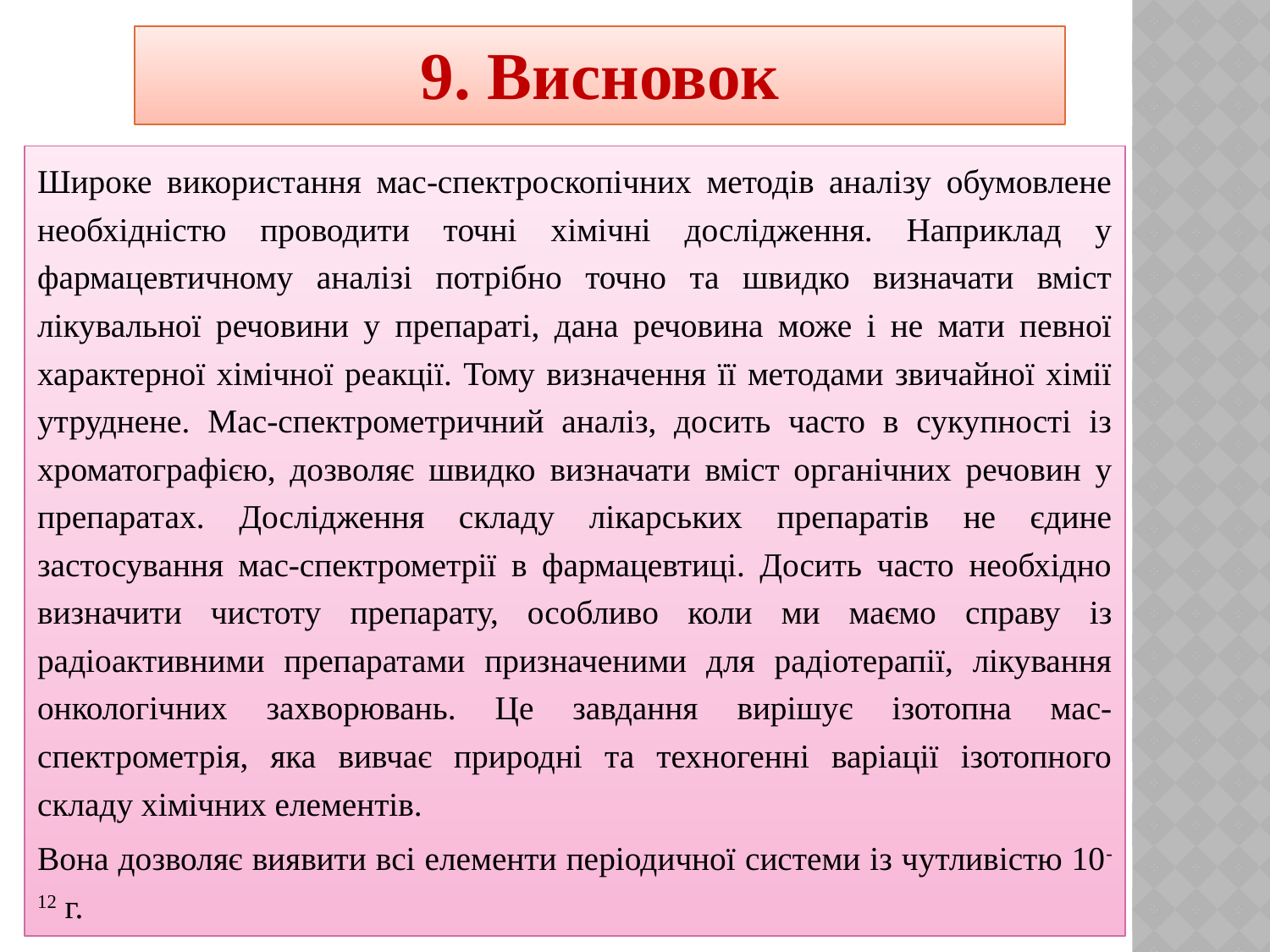

9. Висновок
Широке використання мас-спектроскопічних методів аналізу обумовлене необхідністю проводити точні хімічні дослідження. Наприклад у фармацевтичному аналізі потрібно точно та швидко визначати вміст лікувальної речовини у препараті, дана речовина може і не мати певної характерної хімічної реакції. Тому визначення її методами звичайної хімії утруднене. Мас-спектрометричний аналіз, досить часто в сукупності із хроматографією, дозволяє швидко визначати вміст органічних речовин у препаратах. Дослідження складу лікарських препаратів не єдине застосування мас-спектрометрії в фармацевтиці. Досить часто необхідно визначити чистоту препарату, особливо коли ми маємо справу із радіоактивними препаратами призначеними для радіотерапії, лікування онкологічних захворювань. Це завдання вирішує ізотопна мас-спектрометрія, яка вивчає природні та техногенні варіації ізотопного складу хімічних елементів.
Вона дозволяє виявити всі елементи періодичної системи із чутливістю 10-12 г.